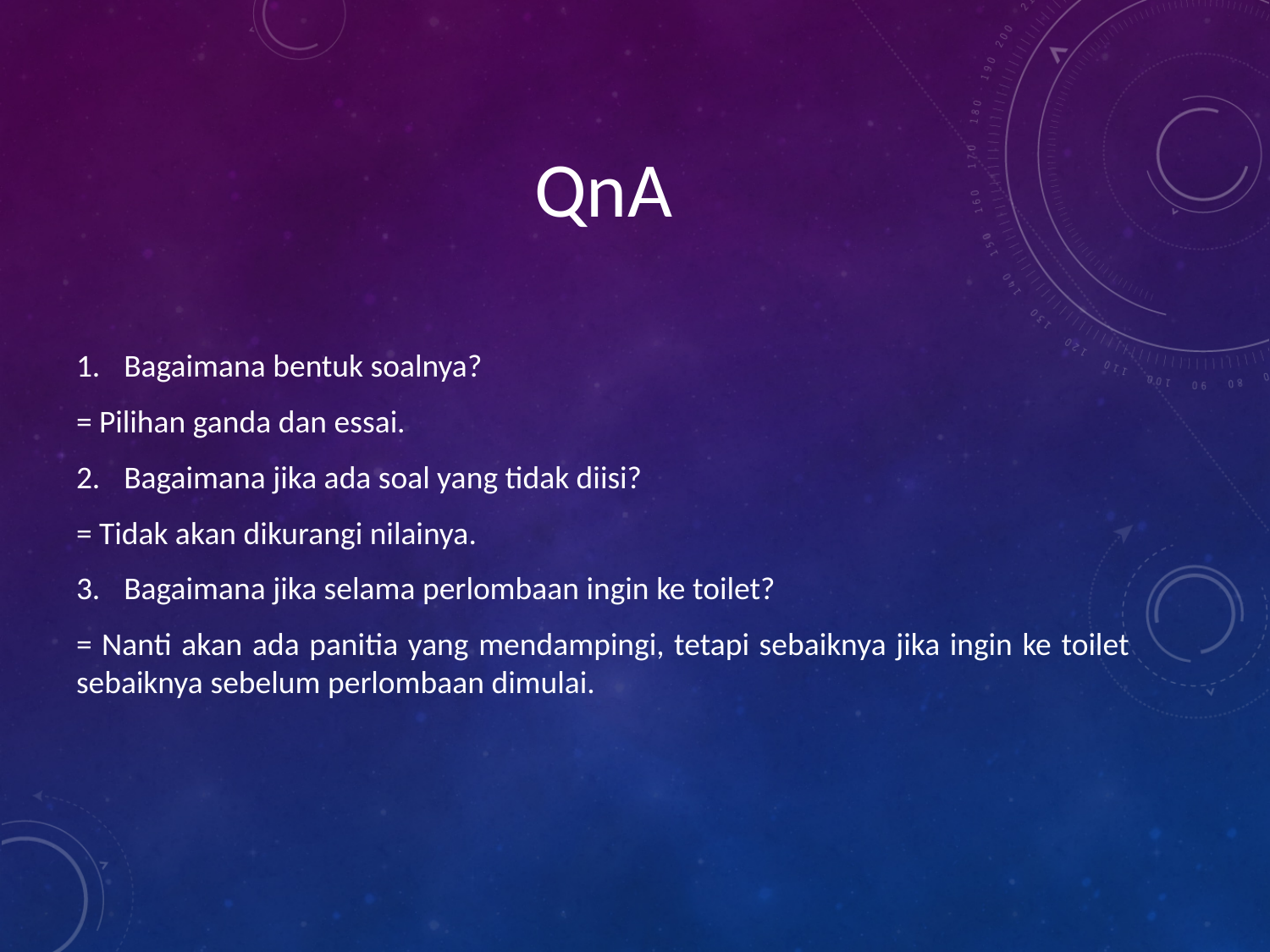

# Qna
Bagaimana bentuk soalnya?
= Pilihan ganda dan essai.
Bagaimana jika ada soal yang tidak diisi?
= Tidak akan dikurangi nilainya.
Bagaimana jika selama perlombaan ingin ke toilet?
= Nanti akan ada panitia yang mendampingi, tetapi sebaiknya jika ingin ke toilet sebaiknya sebelum perlombaan dimulai.